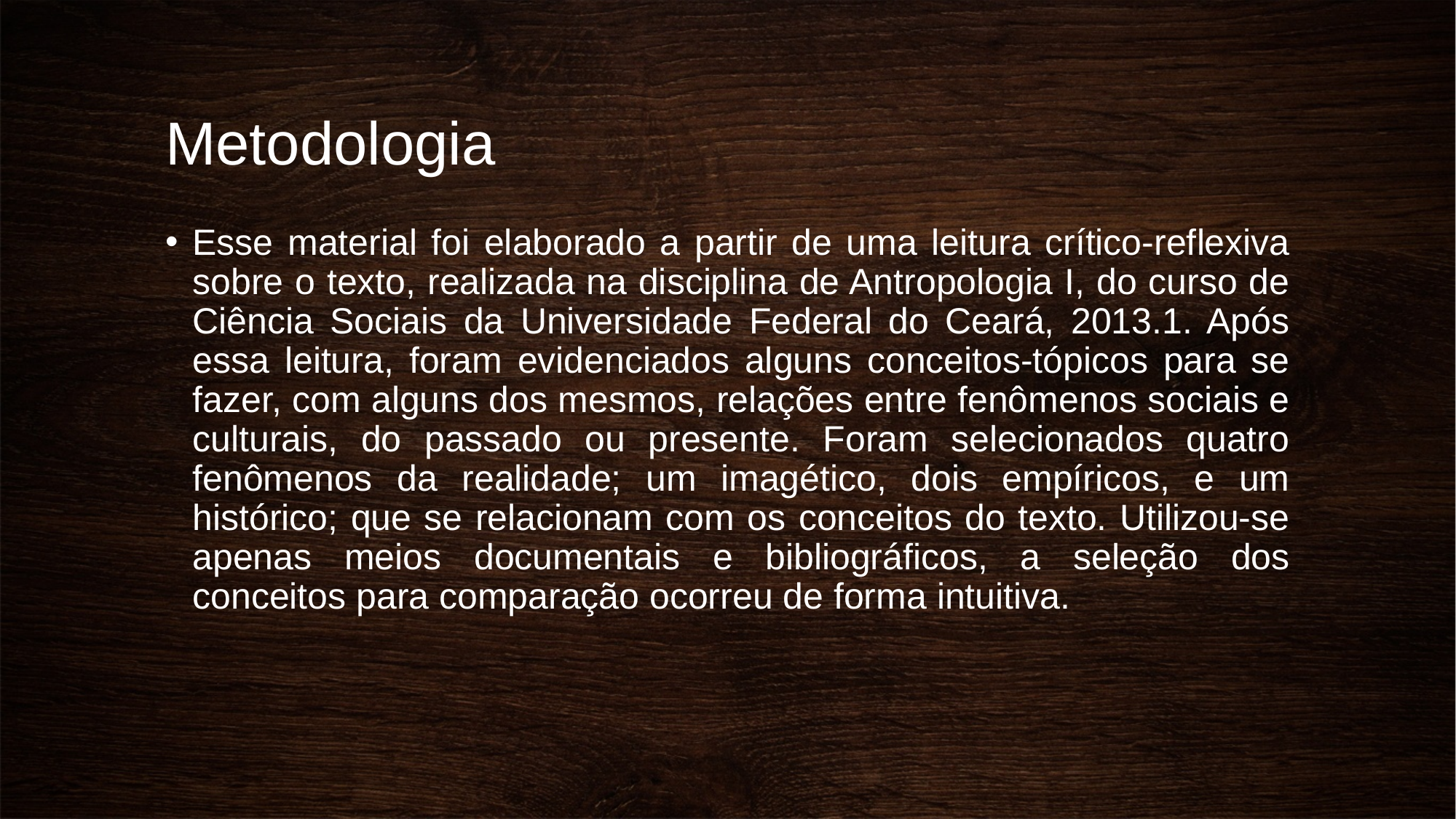

# Metodologia
Esse material foi elaborado a partir de uma leitura crítico-reflexiva sobre o texto, realizada na disciplina de Antropologia I, do curso de Ciência Sociais da Universidade Federal do Ceará, 2013.1. Após essa leitura, foram evidenciados alguns conceitos-tópicos para se fazer, com alguns dos mesmos, relações entre fenômenos sociais e culturais, do passado ou presente. Foram selecionados quatro fenômenos da realidade; um imagético, dois empíricos, e um histórico; que se relacionam com os conceitos do texto. Utilizou-se apenas meios documentais e bibliográficos, a seleção dos conceitos para comparação ocorreu de forma intuitiva.